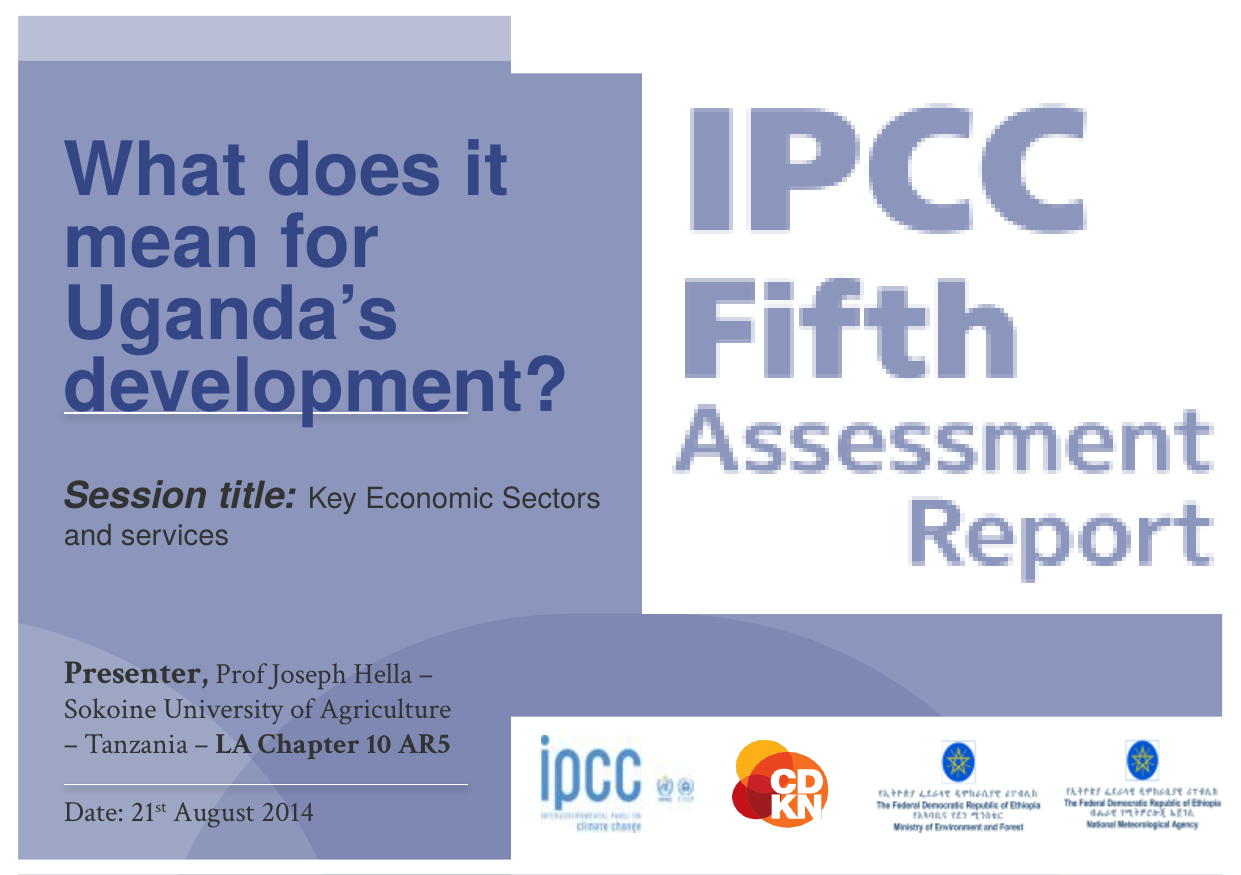

# What does it mean for Uganda’s development?
Session title: Key Economic Sectors and services
Presenter, Prof Joseph Hella – Sokoine University of Agriculture – Tanzania – LA Chapter 10 AR5
Date: 21st August 2014